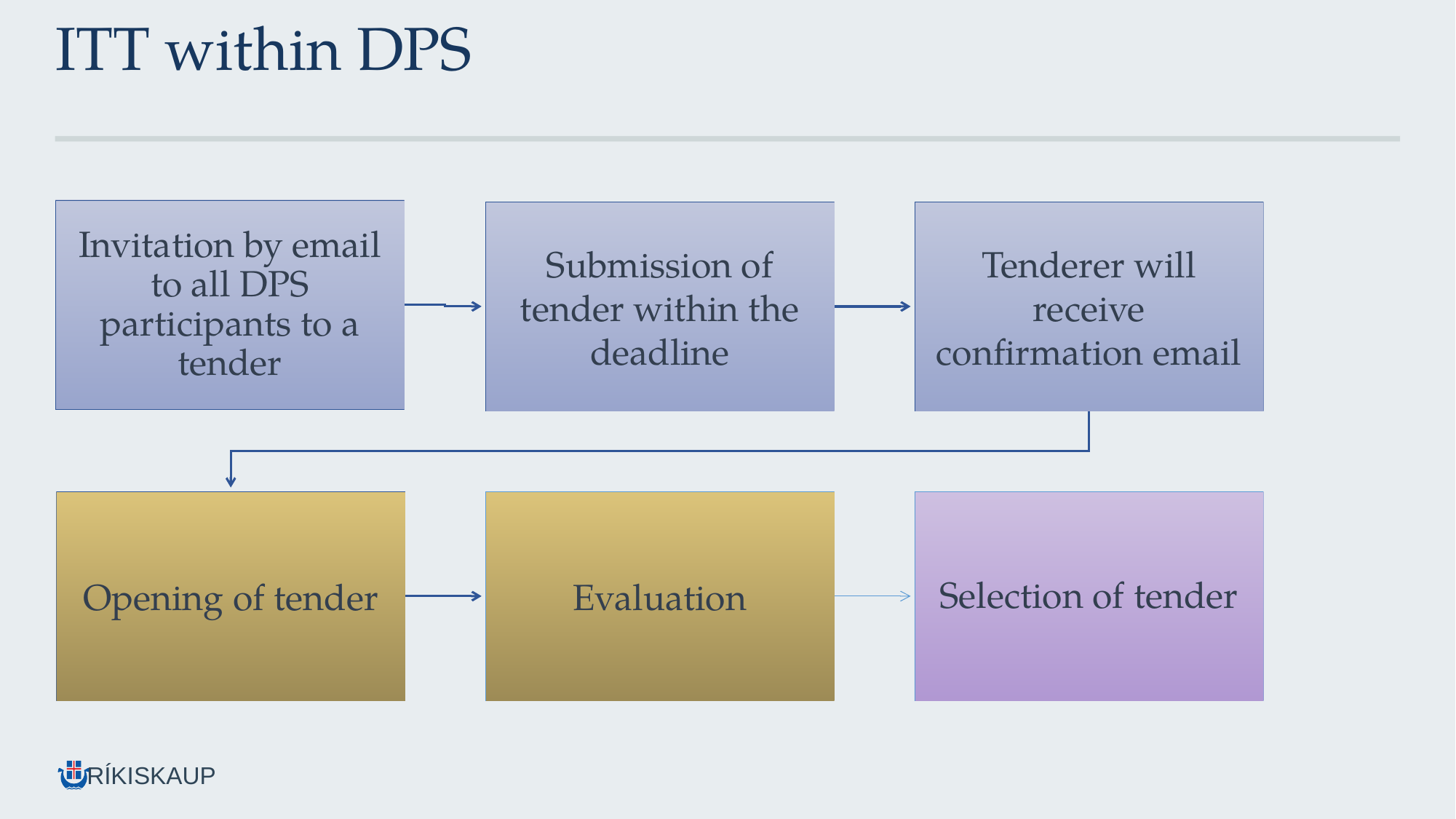

# ITT within DPS

Invitation by email to all DPS participants to a tender

Submission of tender within the deadline

Tenderer will receive confirmation email

Opening of tender

Evaluation
Selection of tender